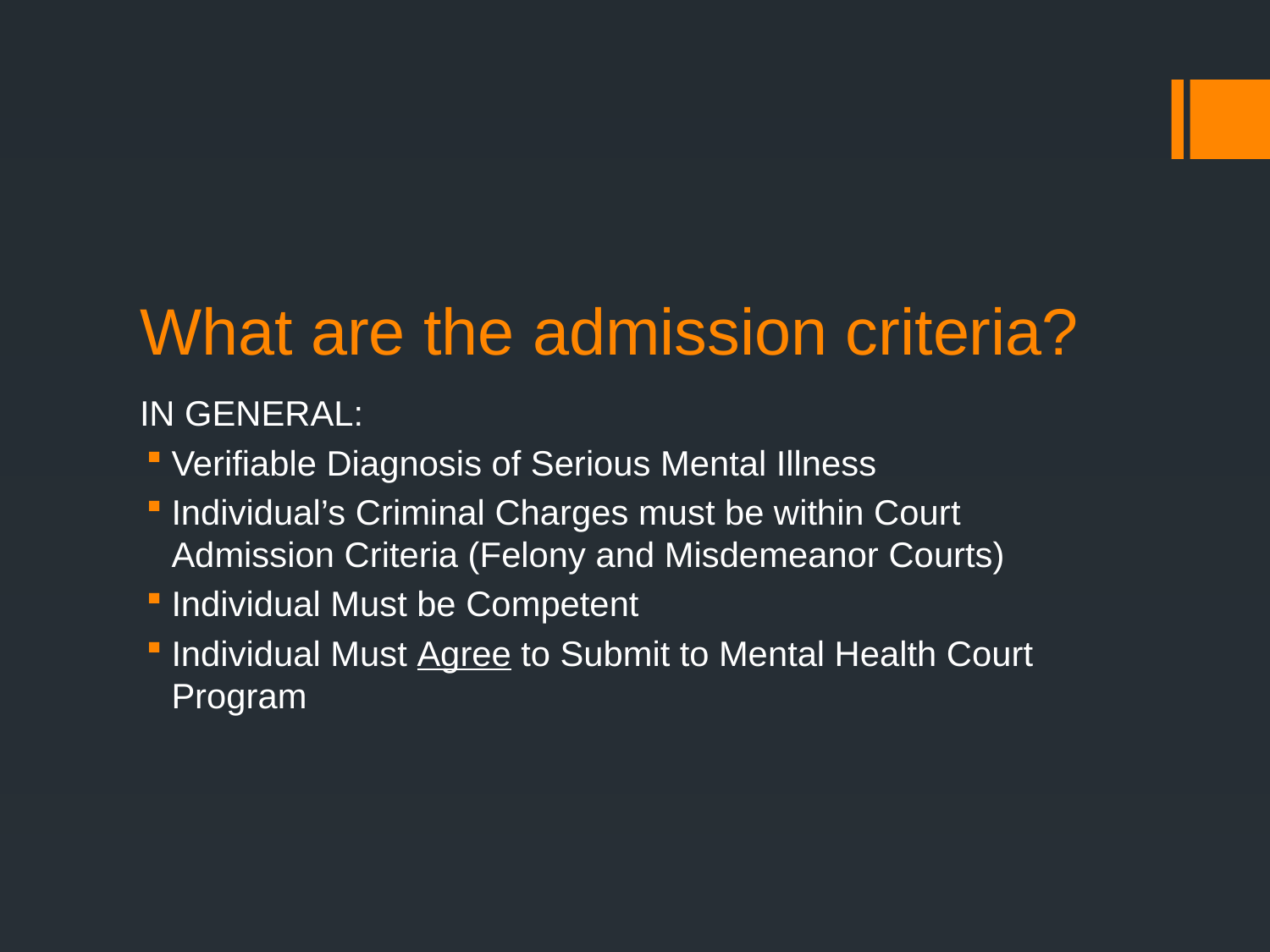

# What are the admission criteria?
IN GENERAL:
Verifiable Diagnosis of Serious Mental Illness
Individual’s Criminal Charges must be within Court Admission Criteria (Felony and Misdemeanor Courts)
Individual Must be Competent
Individual Must Agree to Submit to Mental Health Court Program